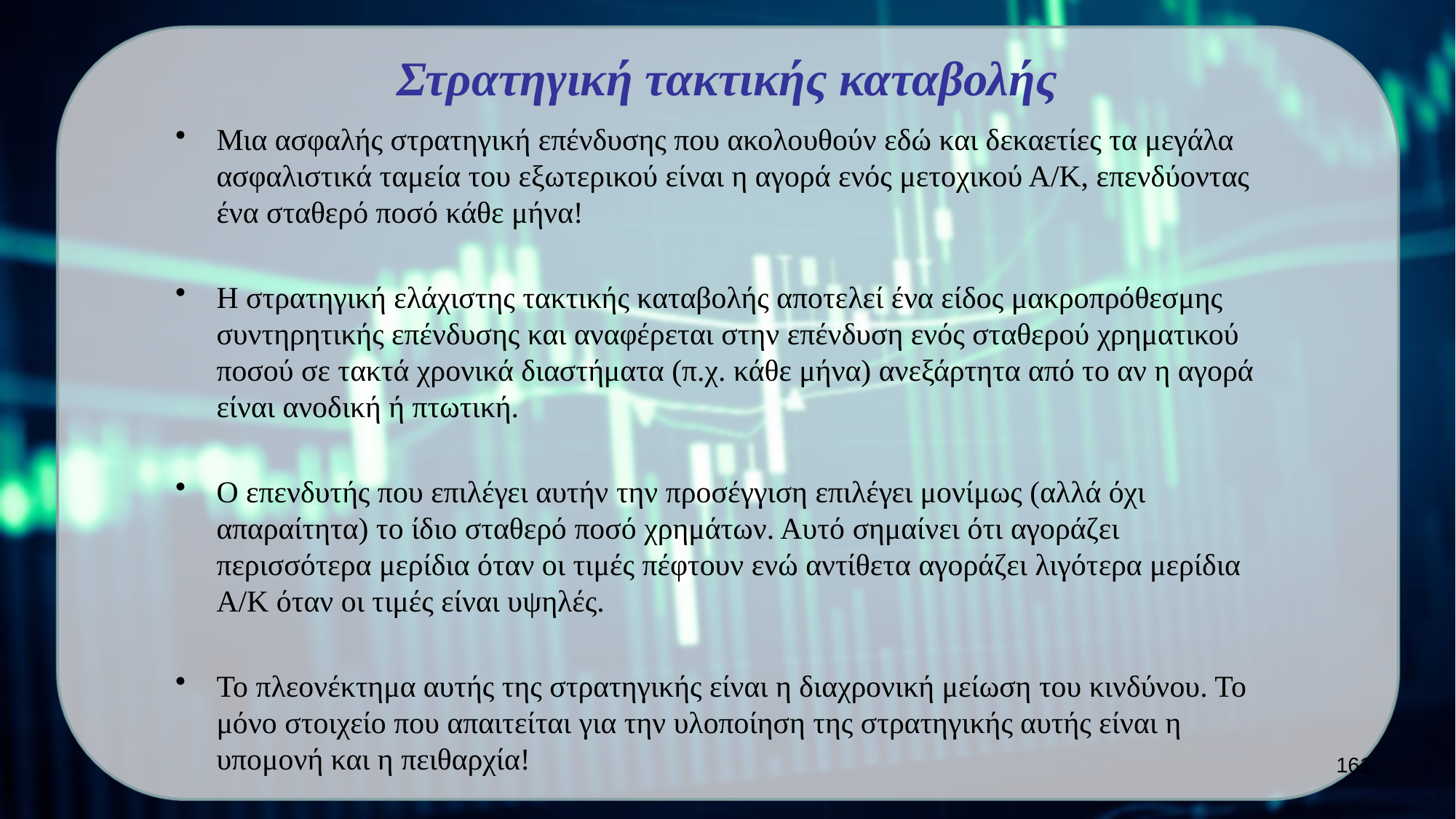

# Στρατηγική τακτικής καταβολής
Μια ασφαλής στρατηγική επένδυσης που ακολουθούν εδώ και δεκαετίες τα μεγάλα ασφαλιστικά ταμεία του εξωτερικού είναι η αγορά ενός μετοχικού Α/Κ, επενδύοντας ένα σταθερό ποσό κάθε μήνα!

H στρατηγική ελάχιστης τακτικής καταβολής αποτελεί ένα είδος μακροπρόθεσμης συντηρητικής επένδυσης και αναφέρεται στην επένδυση ενός σταθερού χρηματικού ποσού σε τακτά χρονικά διαστήματα (π.χ. κάθε μήνα) ανεξάρτητα από το αν η αγορά είναι ανοδική ή πτωτική.

Ο επενδυτής που επιλέγει αυτήν την προσέγγιση επιλέγει μονίμως (αλλά όχι απαραίτητα) το ίδιο σταθερό ποσό χρημάτων. Αυτό σημαίνει ότι αγοράζει περισσότερα μερίδια όταν οι τιμές πέφτουν ενώ αντίθετα αγοράζει λιγότερα μερίδια Α/Κ όταν οι τιμές είναι υψηλές.

Το πλεονέκτημα αυτής της στρατηγικής είναι η διαχρονική μείωση του κινδύνου. Το μόνο στοιχείο που απαιτείται για την υλοποίηση της στρατηγικής αυτής είναι η υπομονή και η πειθαρχία!

161